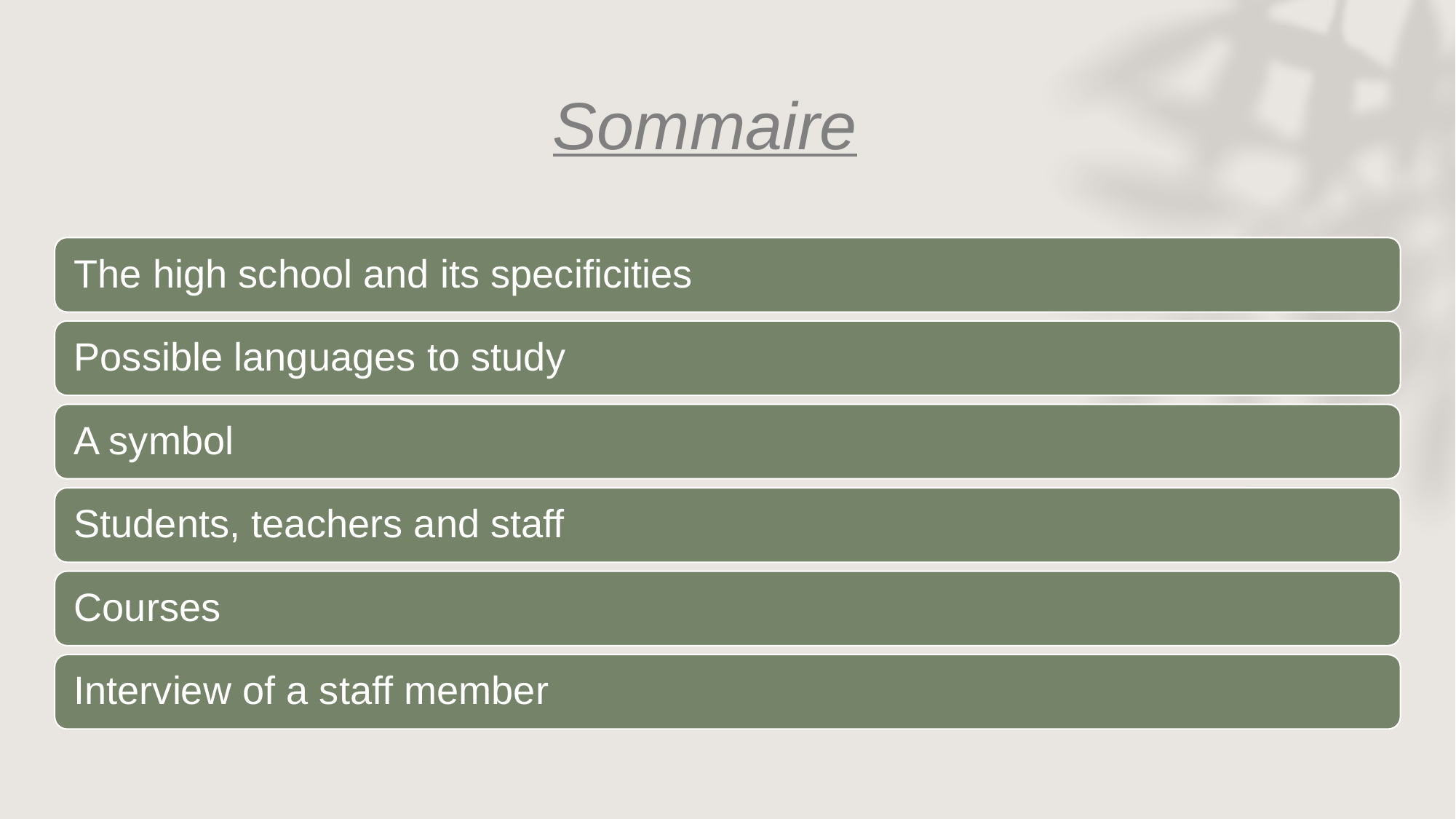

# Sommaire
The high school and its specificities
Possible languages to study
A symbol
Students, teachers and staff
Courses
Interview of a staff member